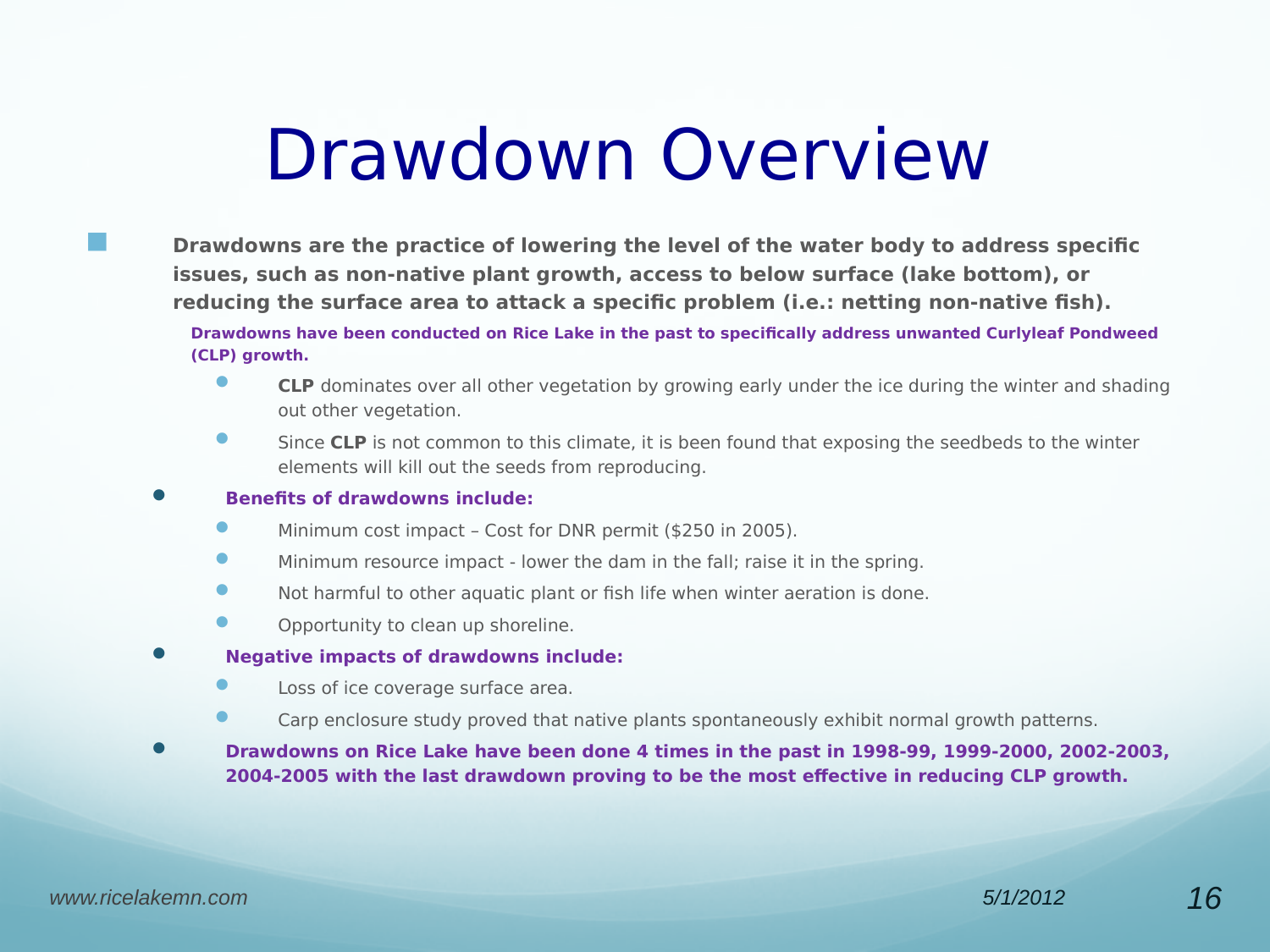

# Drawdown Overview
Drawdowns are the practice of lowering the level of the water body to address specific issues, such as non-native plant growth, access to below surface (lake bottom), or reducing the surface area to attack a specific problem (i.e.: netting non-native fish).
Drawdowns have been conducted on Rice Lake in the past to specifically address unwanted Curlyleaf Pondweed (CLP) growth.
CLP dominates over all other vegetation by growing early under the ice during the winter and shading out other vegetation.
Since CLP is not common to this climate, it is been found that exposing the seedbeds to the winter elements will kill out the seeds from reproducing.
Benefits of drawdowns include:
Minimum cost impact – Cost for DNR permit ($250 in 2005).
Minimum resource impact - lower the dam in the fall; raise it in the spring.
Not harmful to other aquatic plant or fish life when winter aeration is done.
Opportunity to clean up shoreline.
Negative impacts of drawdowns include:
Loss of ice coverage surface area.
Carp enclosure study proved that native plants spontaneously exhibit normal growth patterns.
Drawdowns on Rice Lake have been done 4 times in the past in 1998-99, 1999-2000, 2002-2003, 2004-2005 with the last drawdown proving to be the most effective in reducing CLP growth.
www.ricelakemn.com
5/1/2012
16